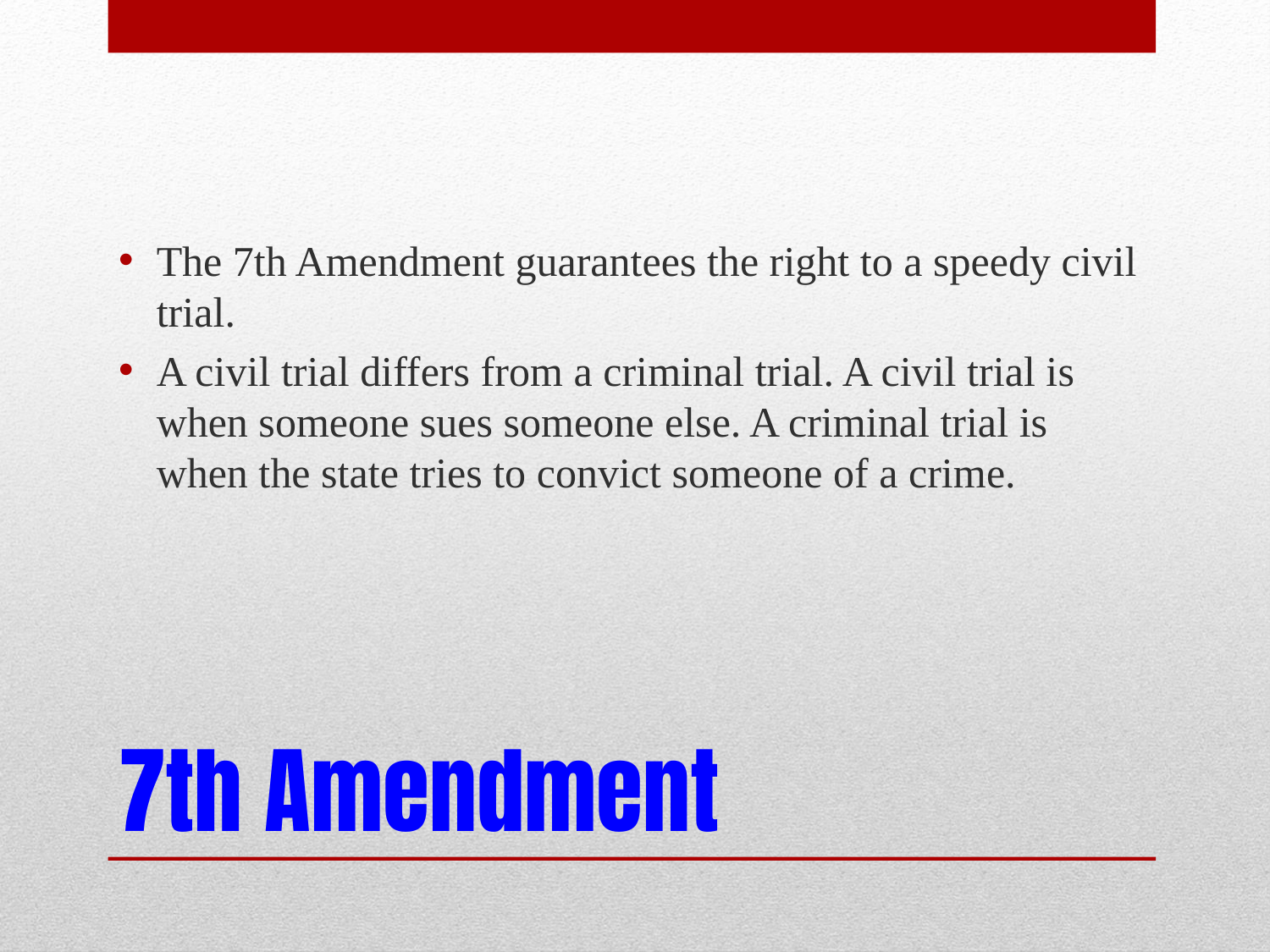

The 7th Amendment guarantees the right to a speedy civil trial.
A civil trial differs from a criminal trial. A civil trial is when someone sues someone else. A criminal trial is when the state tries to convict someone of a crime.
# 7th Amendment